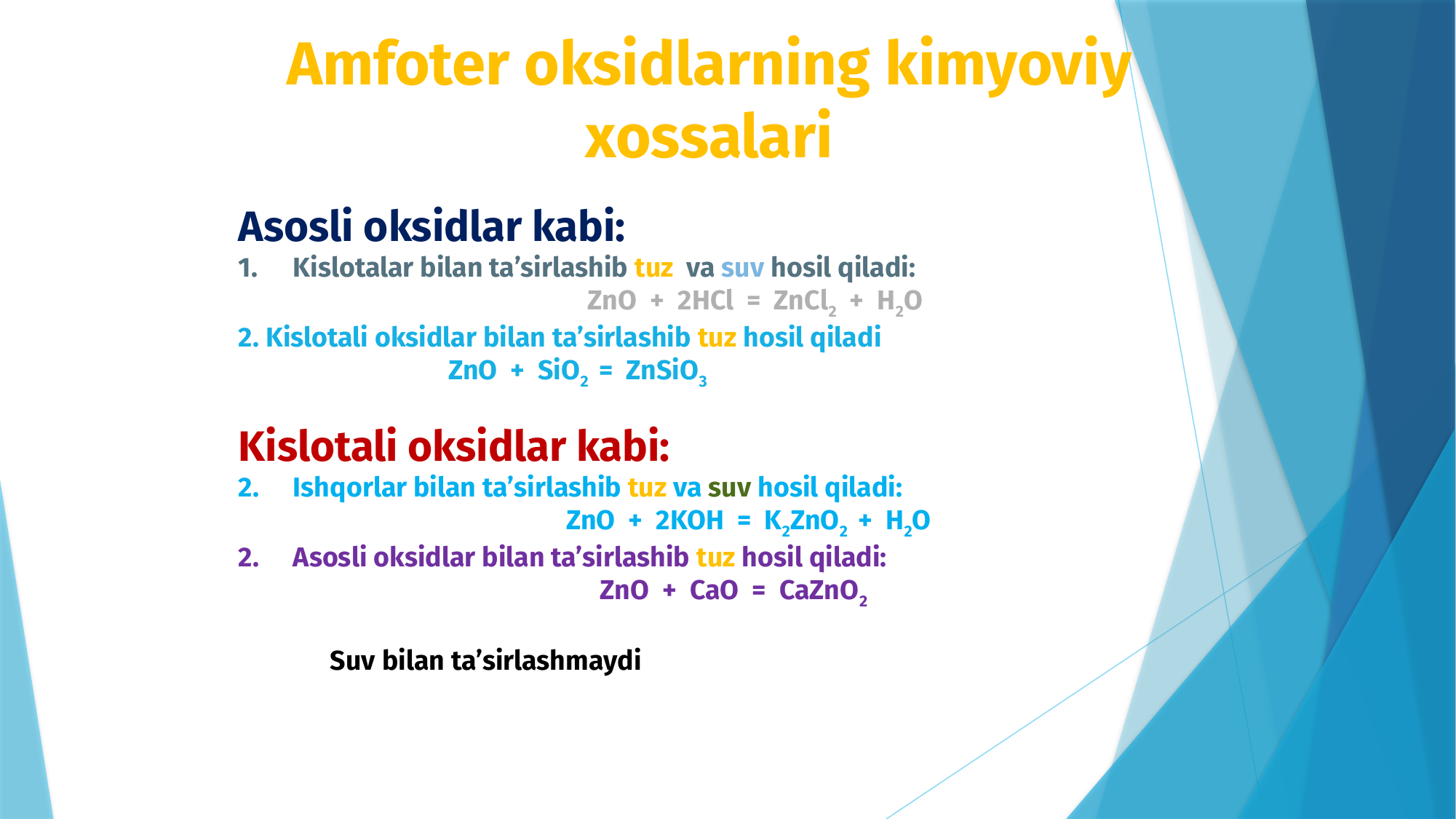

Amfoter oksidlarning kimyoviy
xossalari
Asosli oksidlar kabi:
Kislotalar bilan ta’sirlashib tuz  va suv hosil qiladi:
        ZnO  +  2HCl  =  ZnCl2  +  H2O
2. Kislotali oksidlar bilan ta’sirlashib tuz hosil qiladi
                                ZnO  +  SiO2  =  ZnSiO3

Kislotali oksidlar kabi:
Ishqorlar bilan ta’sirlashib tuz va suv hosil qiladi:
     ZnO  +  2KOH  =  K2ZnO2  +  H2O
Asosli oksidlar bilan ta’sirlashib tuz hosil qiladi:
ZnO  +  CaO  =  CaZnO2

              Suv bilan ta’sirlashmaydi